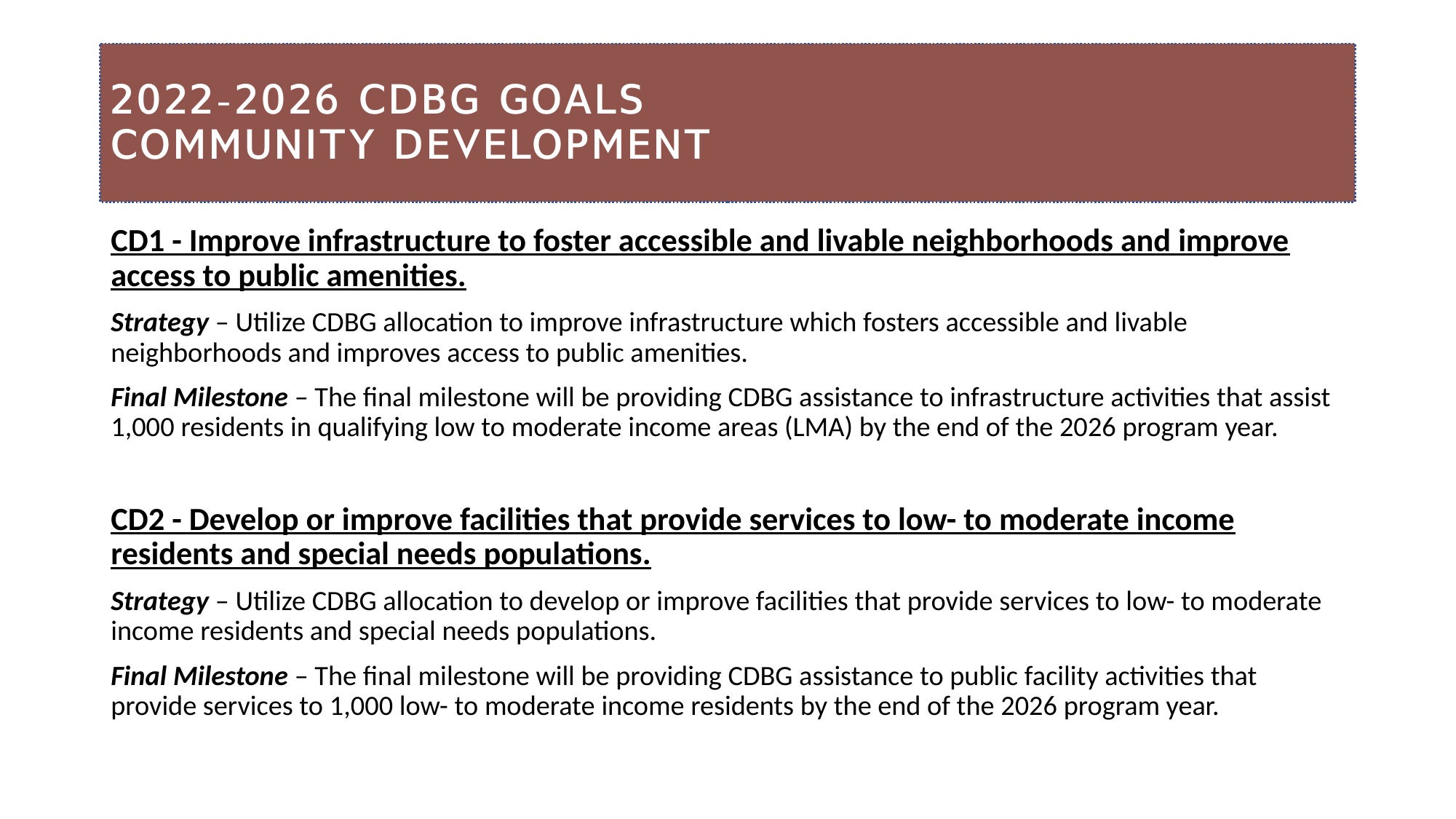

# 2022-2026 CDBG goals community development
CD1 - Improve infrastructure to foster accessible and livable neighborhoods and improve access to public amenities.
Strategy – Utilize CDBG allocation to improve infrastructure which fosters accessible and livable neighborhoods and improves access to public amenities.
Final Milestone – The final milestone will be providing CDBG assistance to infrastructure activities that assist 1,000 residents in qualifying low to moderate income areas (LMA) by the end of the 2026 program year.

CD2 - Develop or improve facilities that provide services to low- to moderate income residents and special needs populations.
Strategy – Utilize CDBG allocation to develop or improve facilities that provide services to low- to moderate income residents and special needs populations.
Final Milestone – The final milestone will be providing CDBG assistance to public facility activities that provide services to 1,000 low- to moderate income residents by the end of the 2026 program year.